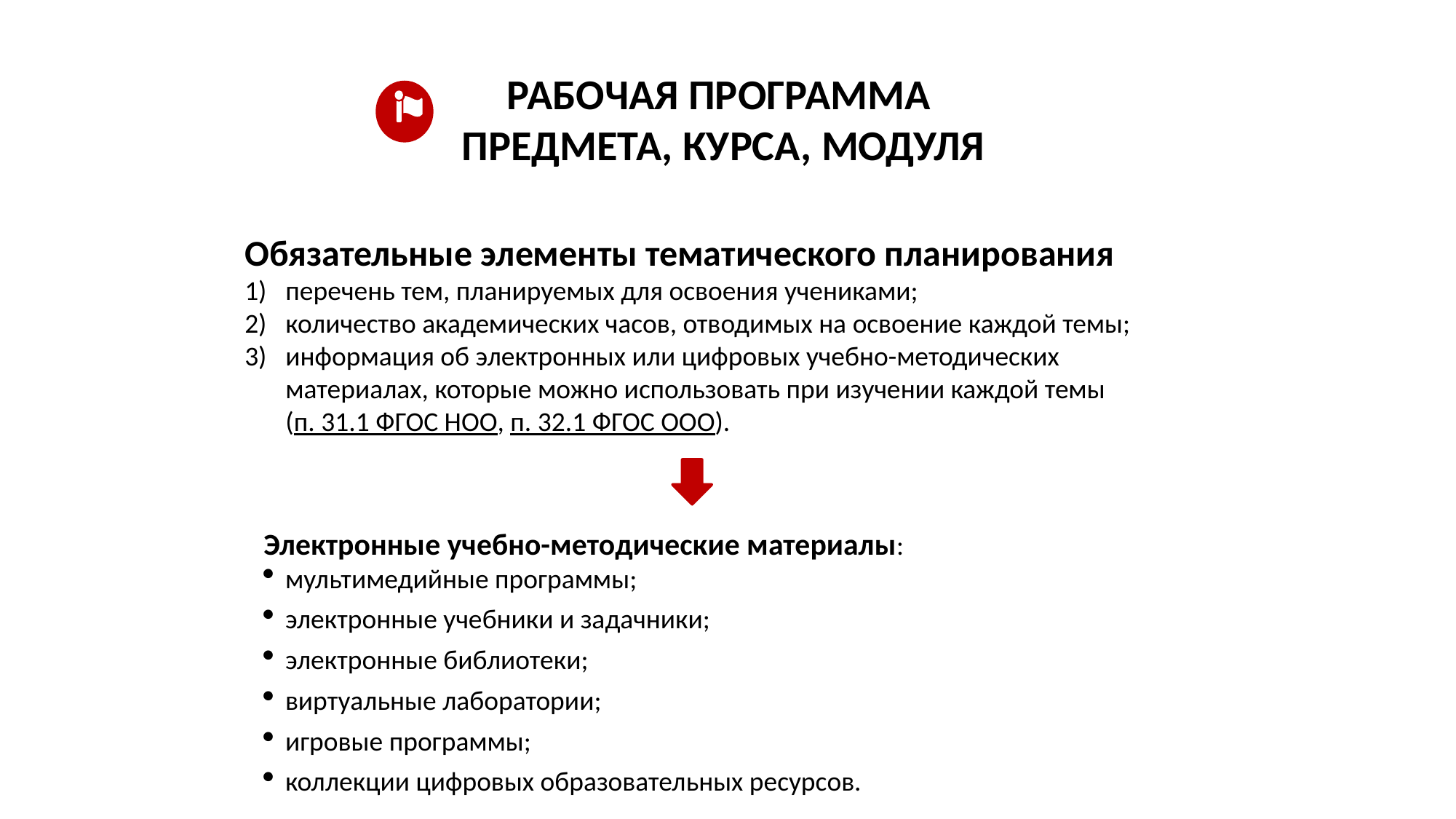

РАБОЧАЯ ПРОГРАММА
ПРЕДМЕТА, КУРСА, МОДУЛЯ

Обязательные элементы тематического планирования
перечень тем, планируемых для освоения учениками;
количество академических часов, отводимых на освоение каждой темы;
информация об электронных или цифровых учебно-методических материалах, которые можно использовать при изучении каждой темы (п. 31.1 ФГОС НОО, п. 32.1 ФГОС ООО).

Электронные учебно-методические материалы:
мультимедийные программы;
электронные учебники и задачники;
электронные библиотеки;
виртуальные лаборатории;
игровые программы;
коллекции цифровых образовательных ресурсов.